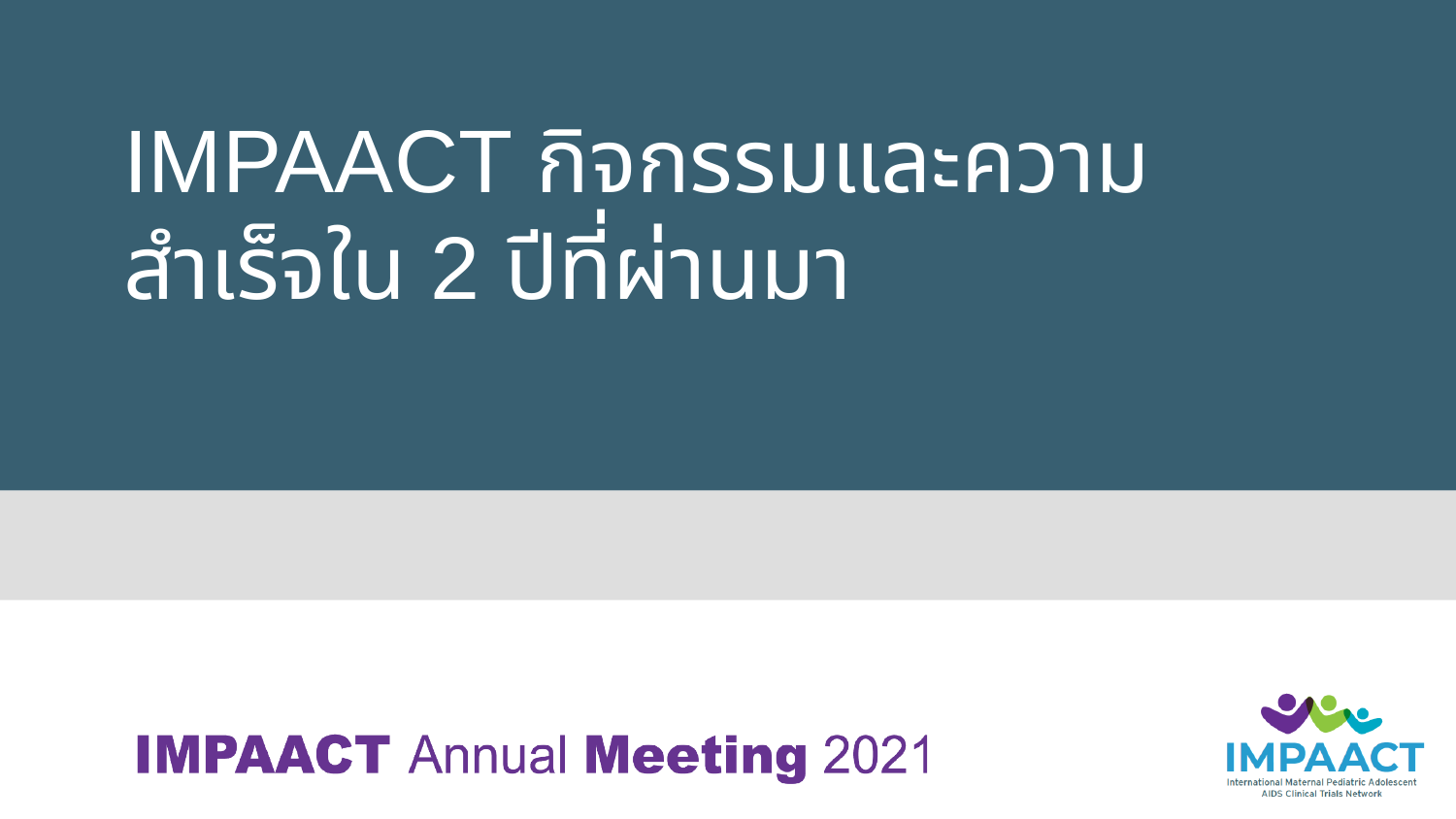

# IMPAACT กิจกรรมและความสำเร็จใน 2 ปีที่ผ่านมา